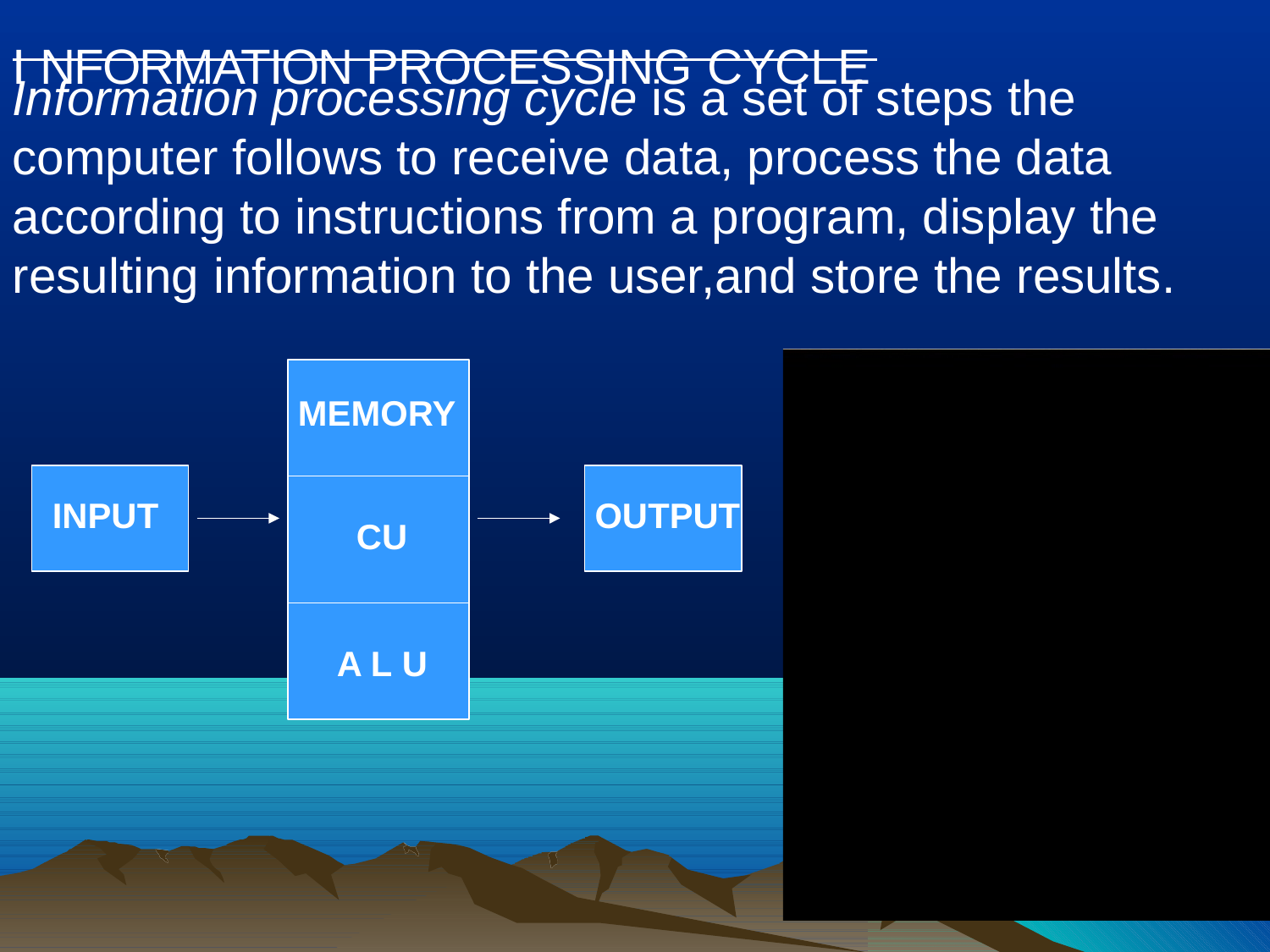

# I.NFORMATION PROCESSING CYCLE

Information processing cycle is a set of steps the  computer follows to receive data, process the data  according to instructions from a program, display the  resulting information to the user,and store the results.

MEMORY

INPUT
OUTPUT
CU
A L U